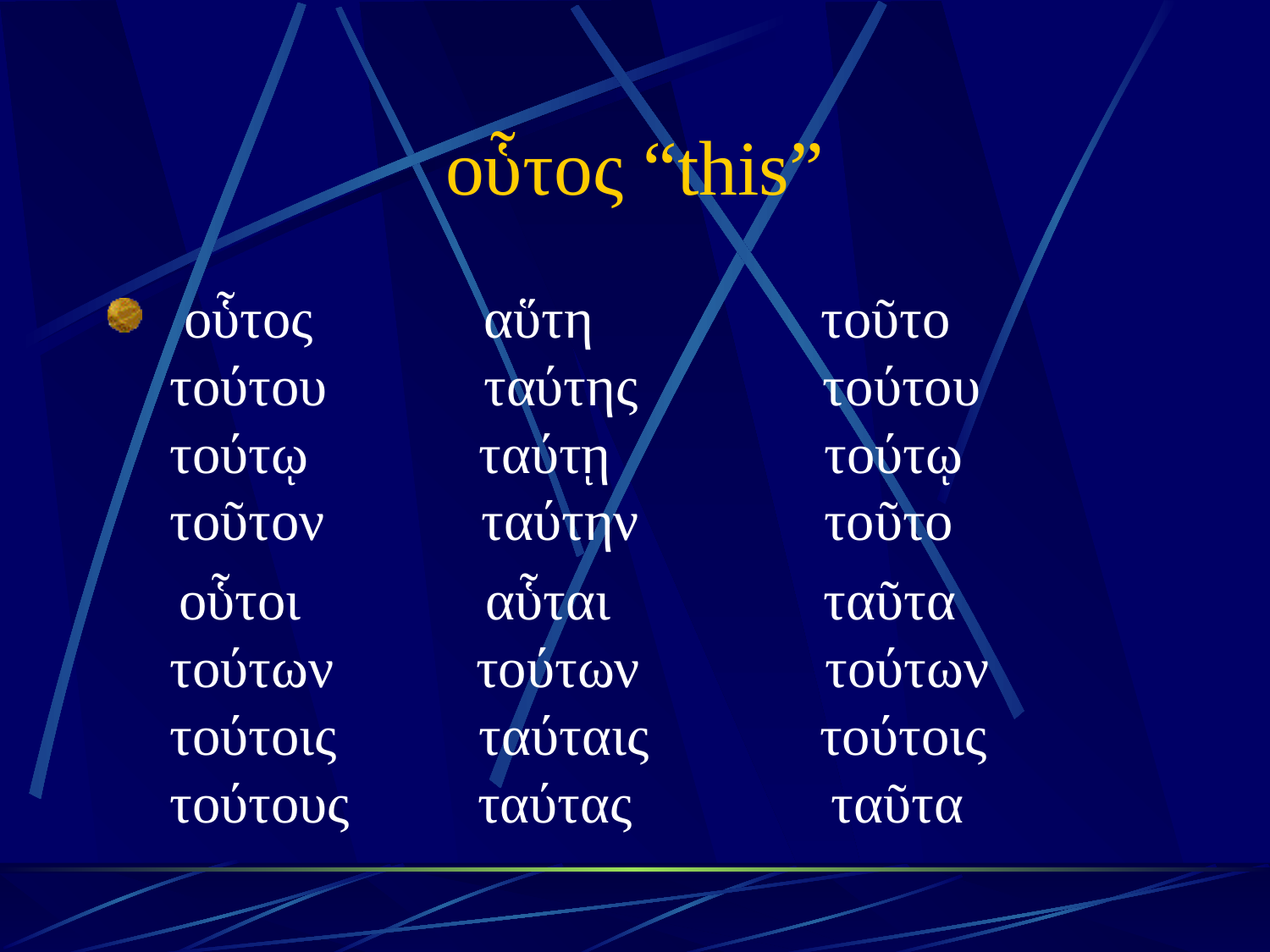

# οὗτος “this”
  οὗτος            αὕτη                τοῦτο
 τούτου           ταύτης             τούτου
 τούτῳ            ταύτῃ               τούτῳ
 τοῦτον           ταύτην             τοῦτο
     οὗτοι             αὗται               ταῦτα
 τούτων          τούτων             τούτων
 τούτοις          ταύταις            τούτοις
 τούτους         ταύτας              ταῦτα